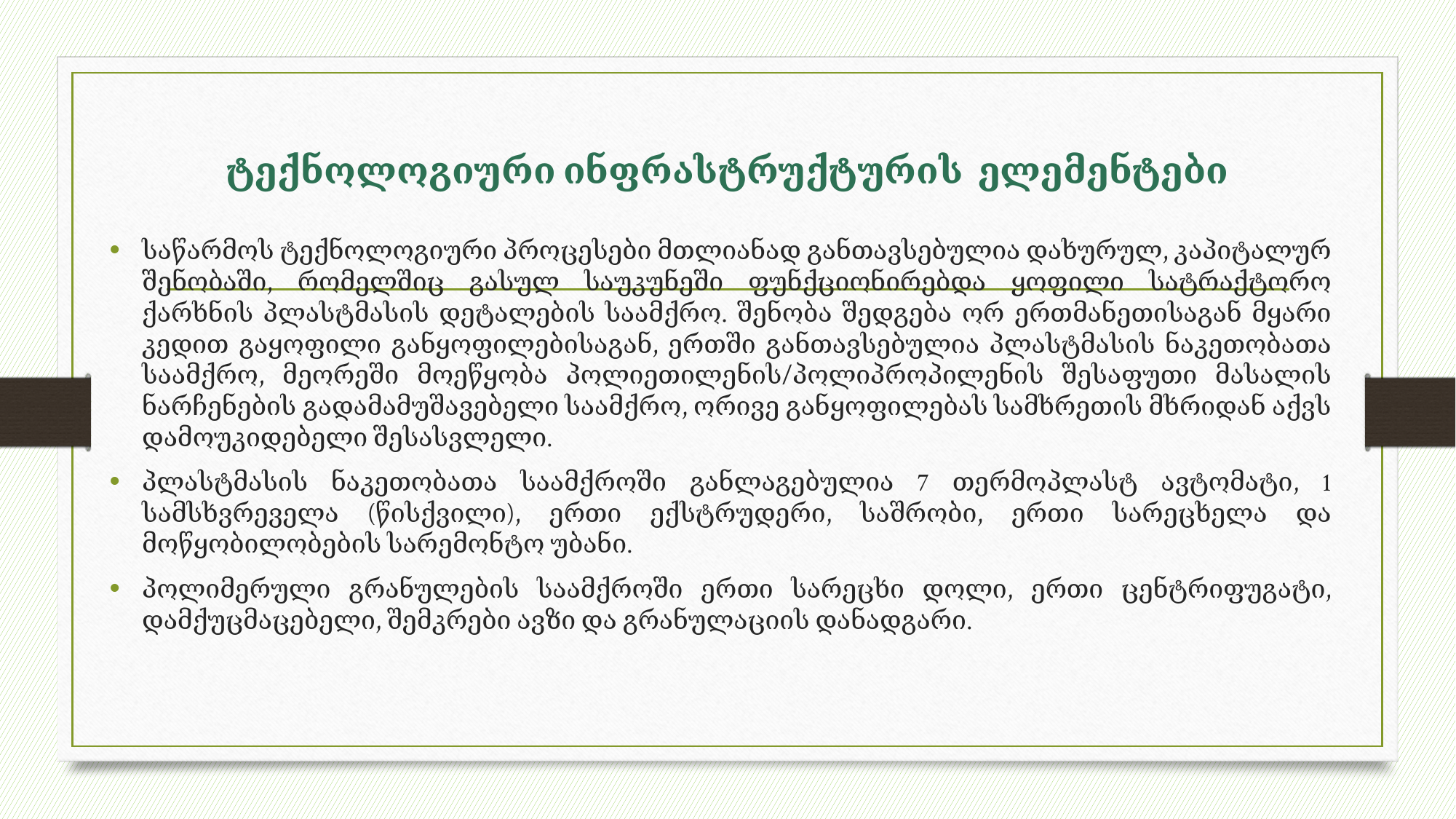

# ტექნოლოგიური ინფრასტრუქტურის  ელემენტები
საწარმოს ტექნოლოგიური პროცესები მთლიანად განთავსებულია დახურულ, კაპიტალურ შენობაში, რომელშიც გასულ საუკუნეში ფუნქციონირებდა ყოფილი სატრაქტორო ქარხნის პლასტმასის დეტალების საამქრო. შენობა შედგება ორ ერთმანეთისაგან მყარი კედით გაყოფილი განყოფილებისაგან, ერთში განთავსებულია პლასტმასის ნაკეთობათა საამქრო, მეორეში მოეწყობა პოლიეთილენის/პოლიპროპილენის შესაფუთი მასალის ნარჩენების გადამამუშავებელი საამქრო, ორივე განყოფილებას სამხრეთის მხრიდან აქვს დამოუკიდებელი შესასვლელი.
პლასტმასის ნაკეთობათა საამქროში განლაგებულია 7 თერმოპლასტ ავტომატი, 1 სამსხვრეველა (წისქვილი), ერთი ექსტრუდერი, საშრობი, ერთი სარეცხელა და მოწყობილობების სარემონტო უბანი.
პოლიმერული გრანულების საამქროში ერთი სარეცხი დოლი, ერთი ცენტრიფუგატი, დამქუცმაცებელი, შემკრები ავზი და გრანულაციის დანადგარი.